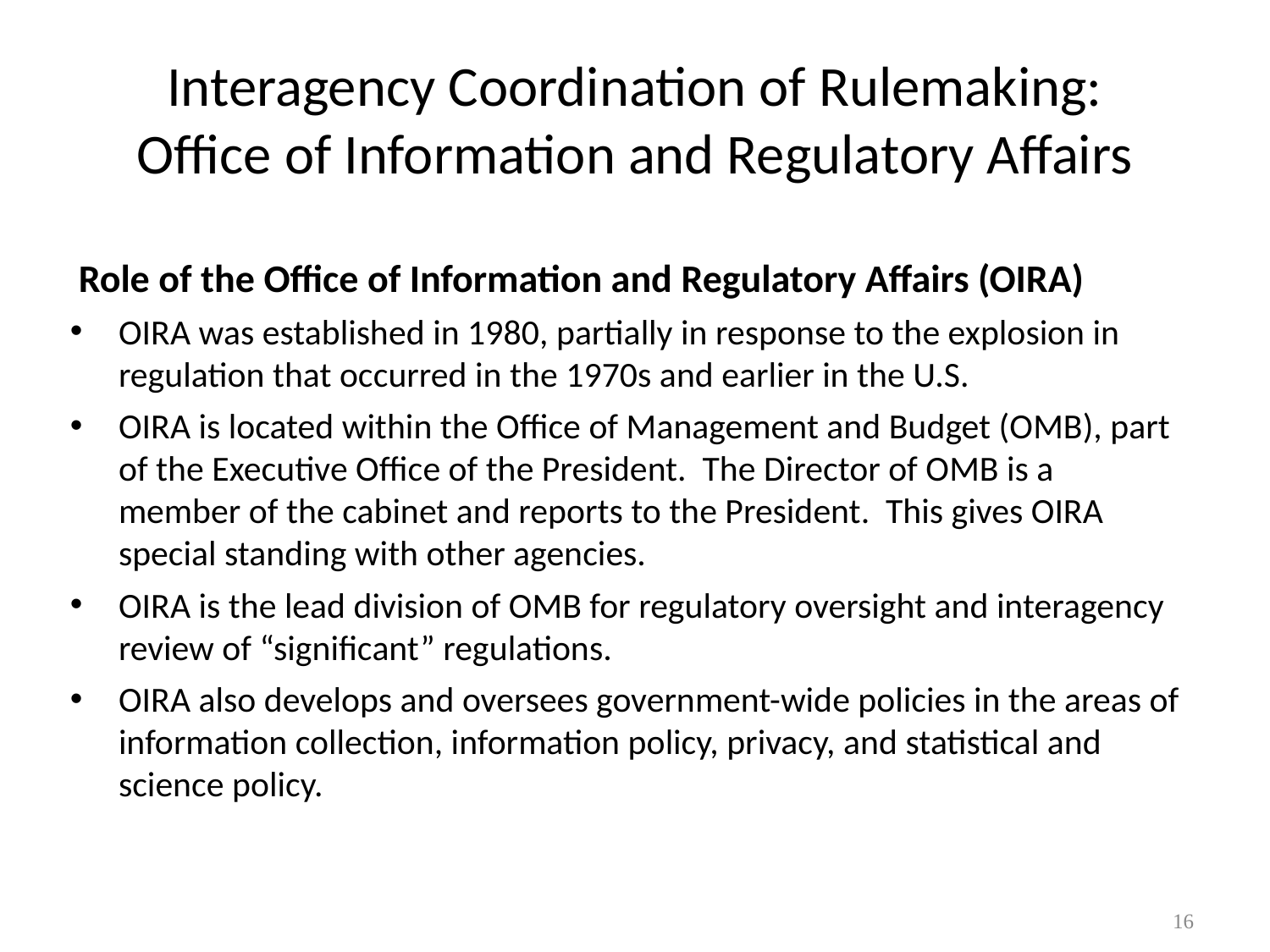

# Interagency Coordination of Rulemaking: Office of Information and Regulatory Affairs
 Role of the Office of Information and Regulatory Affairs (OIRA)
OIRA was established in 1980, partially in response to the explosion in regulation that occurred in the 1970s and earlier in the U.S.
OIRA is located within the Office of Management and Budget (OMB), part of the Executive Office of the President.  The Director of OMB is a member of the cabinet and reports to the President.  This gives OIRA special standing with other agencies.
OIRA is the lead division of OMB for regulatory oversight and interagency review of “significant” regulations.
OIRA also develops and oversees government-wide policies in the areas of information collection, information policy, privacy, and statistical and science policy.

16